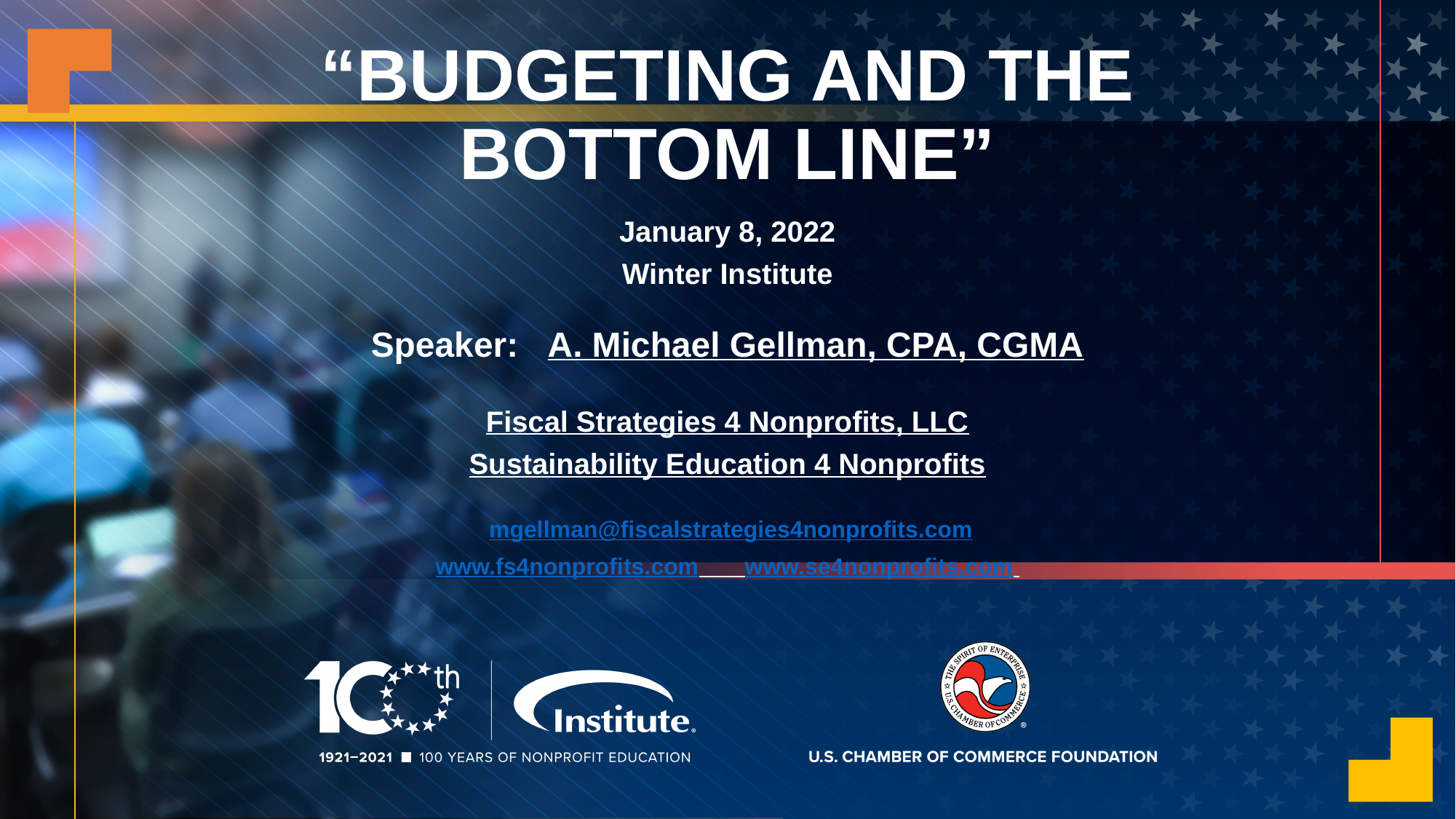

# “BUDGETING AND THE BOTTOM LINE”

January 8, 2022
Winter Institute

Speaker:   A. Michael Gellman, CPA, CGMA

Fiscal Strategies 4 Nonprofits, LLC
Sustainability Education 4 Nonprofits

 mgellman@fiscalstrategies4nonprofits.com
www.fs4nonprofits.com       www.se4nonprofits.com